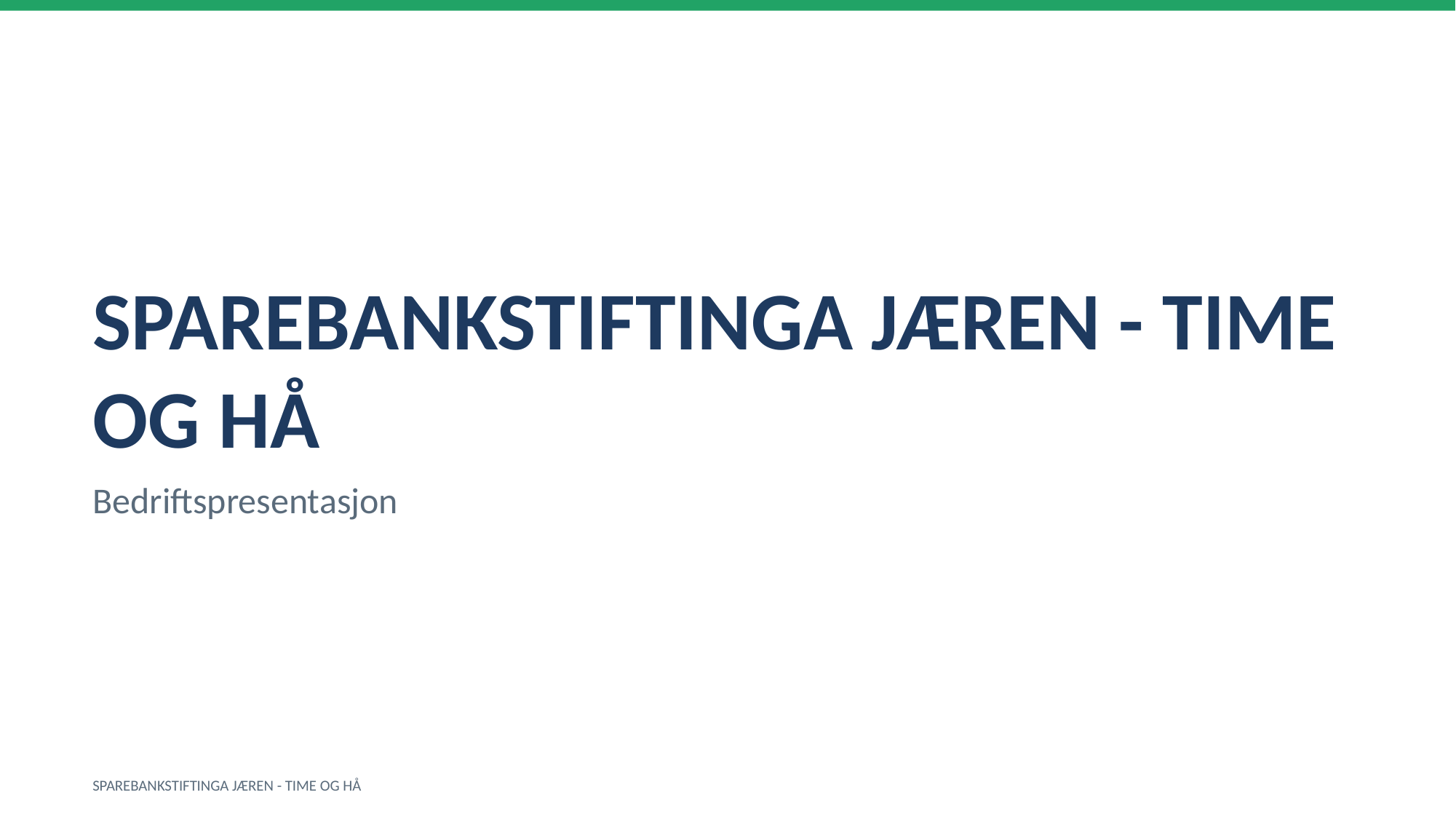

SPAREBANKSTIFTINGA JÆREN - TIME OG HÅ
Bedriftspresentasjon
SPAREBANKSTIFTINGA JÆREN - TIME OG HÅ